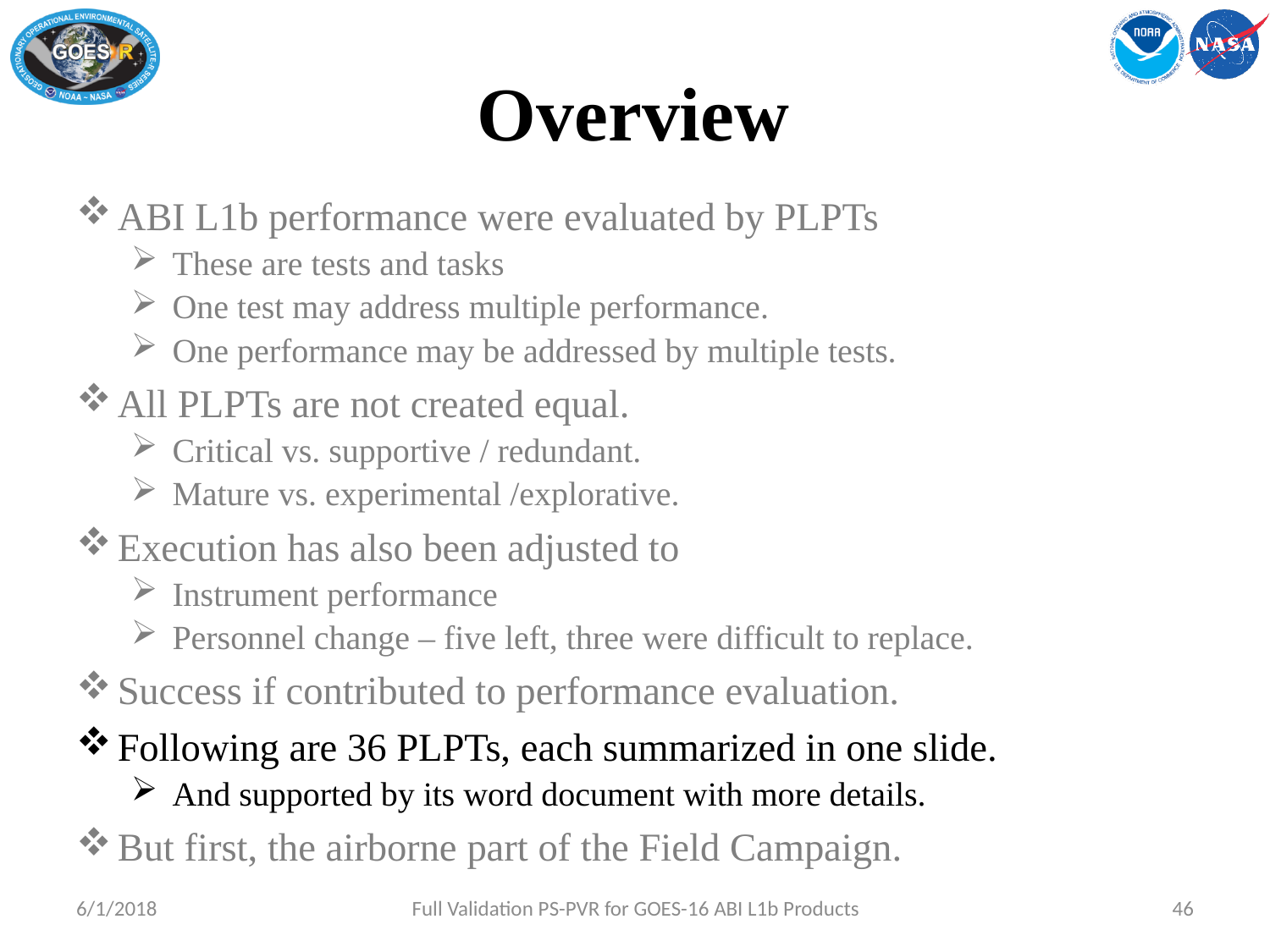

# Overview
ABI L1b performance were evaluated by PLPTs
These are tests and tasks
One test may address multiple performance.
One performance may be addressed by multiple tests.
All PLPTs are not created equal.
Critical vs. supportive / redundant.
Mature vs. experimental /explorative.
Execution has also been adjusted to
Instrument performance
Personnel change – five left, three were difficult to replace.
Success if contributed to performance evaluation.
Following are 36 PLPTs, each summarized in one slide.
And supported by its word document with more details.
But first, the airborne part of the Field Campaign.
6/1/2018
Full Validation PS-PVR for GOES-16 ABI L1b Products
46